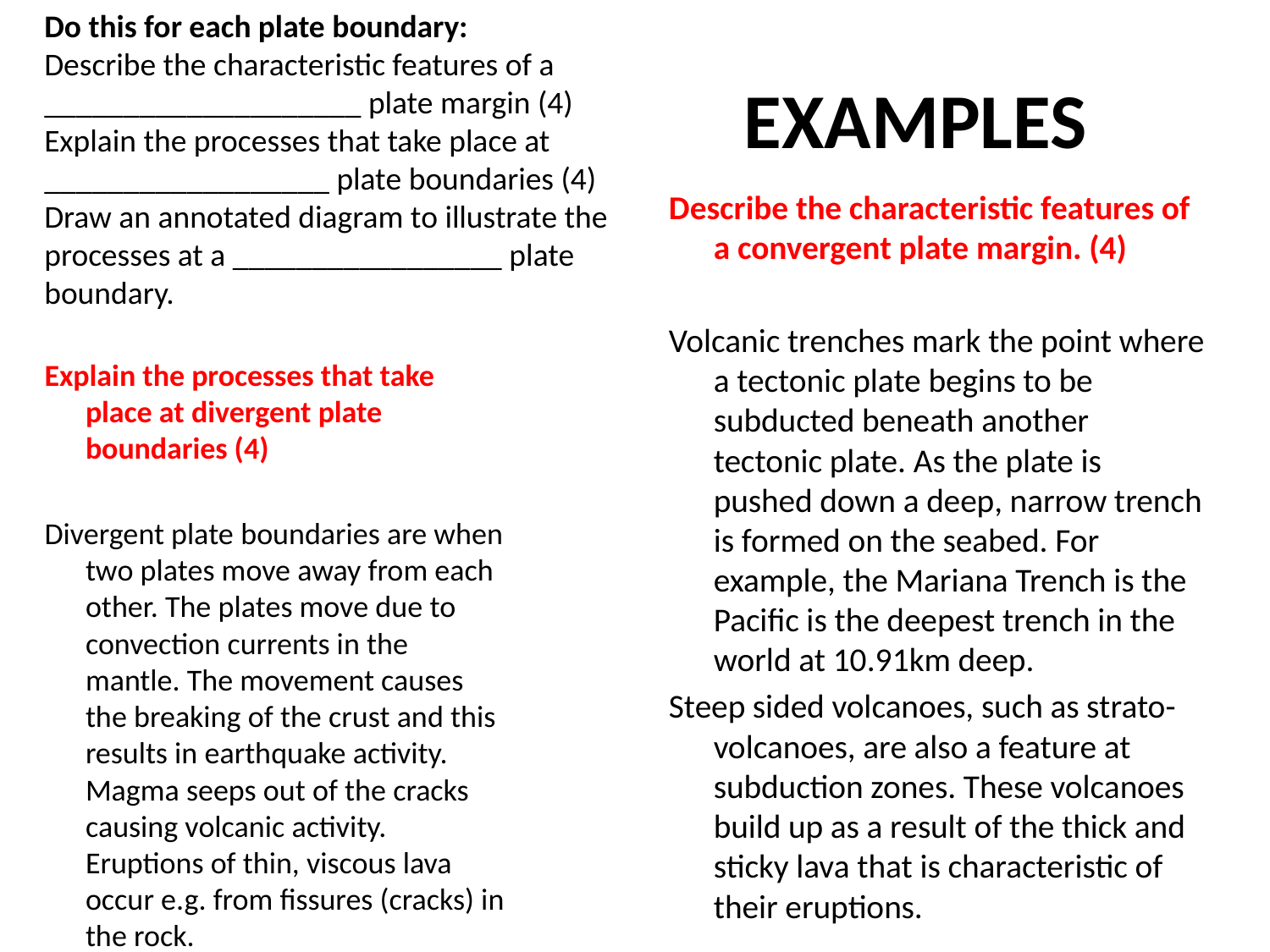

Do this for each plate boundary:
Describe the characteristic features of a ____________________ plate margin (4)
Explain the processes that take place at __________________ plate boundaries (4)
Draw an annotated diagram to illustrate the processes at a _________________ plate boundary.
# EXAMPLES
Describe the characteristic features of a convergent plate margin. (4)

Volcanic trenches mark the point where a tectonic plate begins to be subducted beneath another tectonic plate. As the plate is pushed down a deep, narrow trench is formed on the seabed. For example, the Mariana Trench is the Pacific is the deepest trench in the world at 10.91km deep.
Steep sided volcanoes, such as strato-volcanoes, are also a feature at subduction zones. These volcanoes build up as a result of the thick and sticky lava that is characteristic of their eruptions.
Explain the processes that take place at divergent plate boundaries (4)

Divergent plate boundaries are when two plates move away from each other. The plates move due to convection currents in the mantle. The movement causes the breaking of the crust and this results in earthquake activity. Magma seeps out of the cracks causing volcanic activity.  Eruptions of thin, viscous lava occur e.g. from fissures (cracks) in the rock.